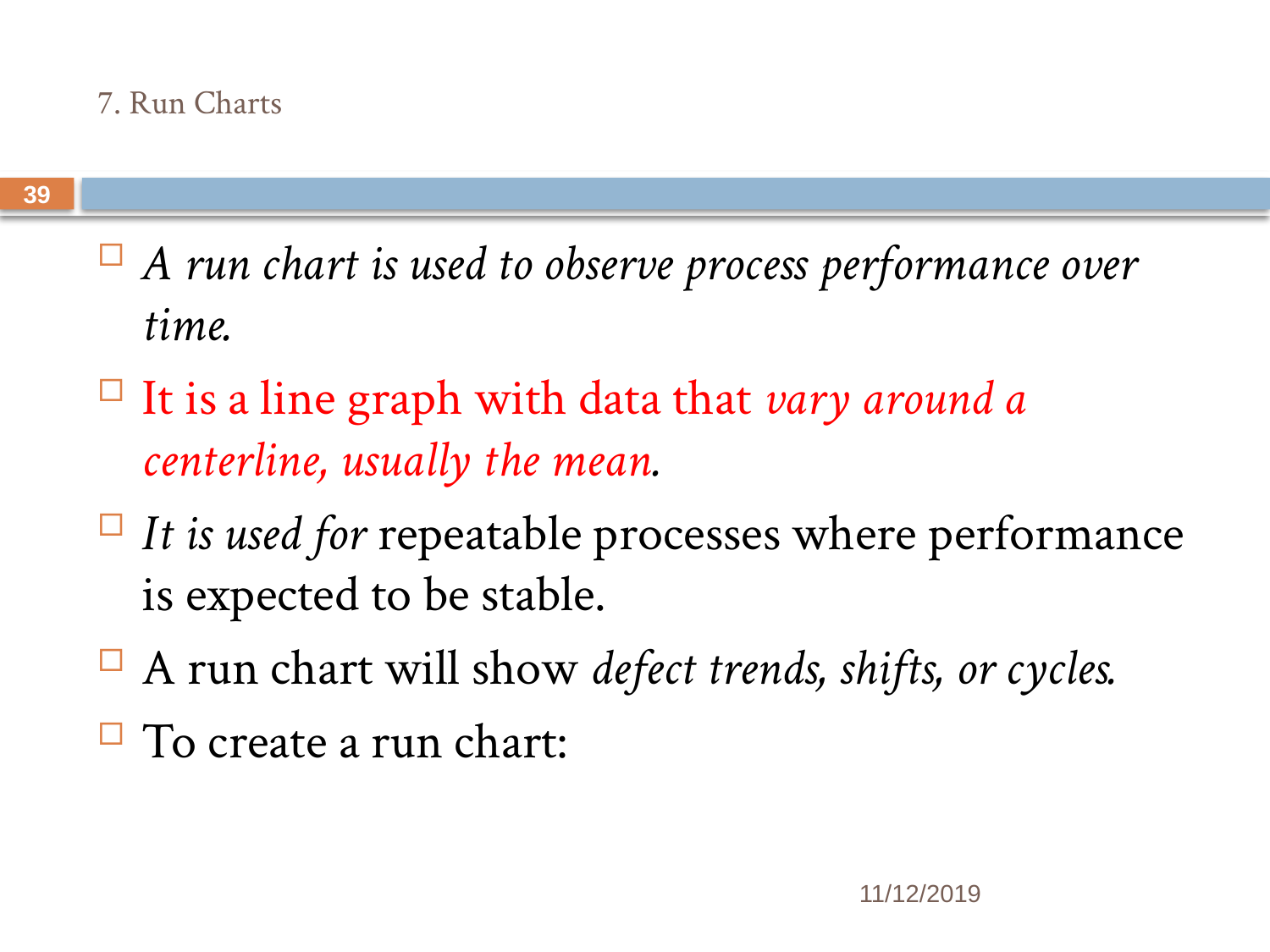

# 7. Run Charts
39
A run chart is used to observe process performance over time.
It is a line graph with data that vary around a centerline, usually the mean.
It is used for repeatable processes where performance is expected to be stable.
A run chart will show defect trends, shifts, or cycles.
To create a run chart:
11/12/2019